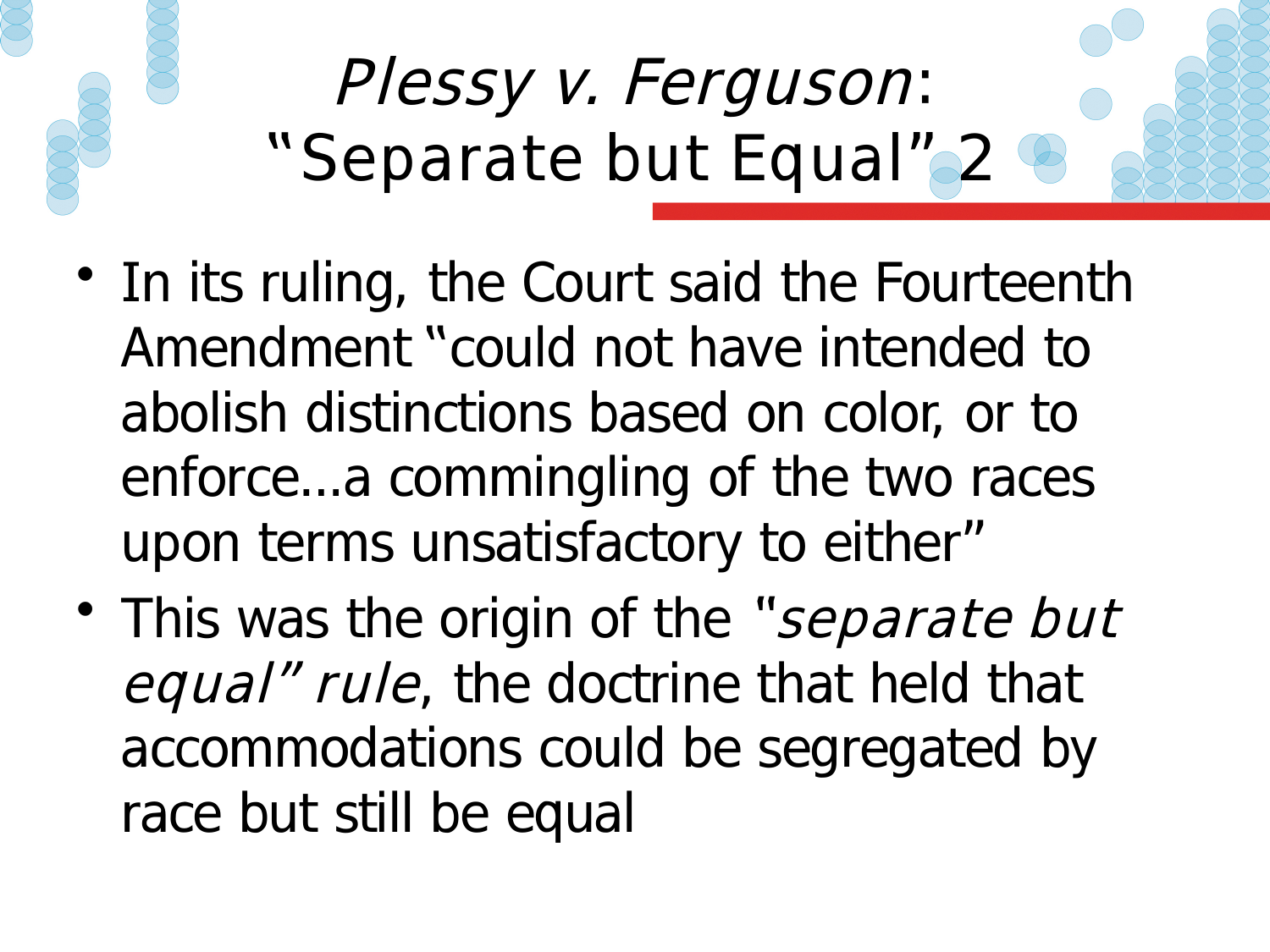

# Plessy v. Ferguson: “Separate but Equal” 2
In its ruling, the Court said the Fourteenth Amendment “could not have intended to abolish distinctions based on color, or to enforce…a commingling of the two races upon terms unsatisfactory to either”
This was the origin of the “separate but equal” rule, the doctrine that held that accommodations could be segregated by race but still be equal